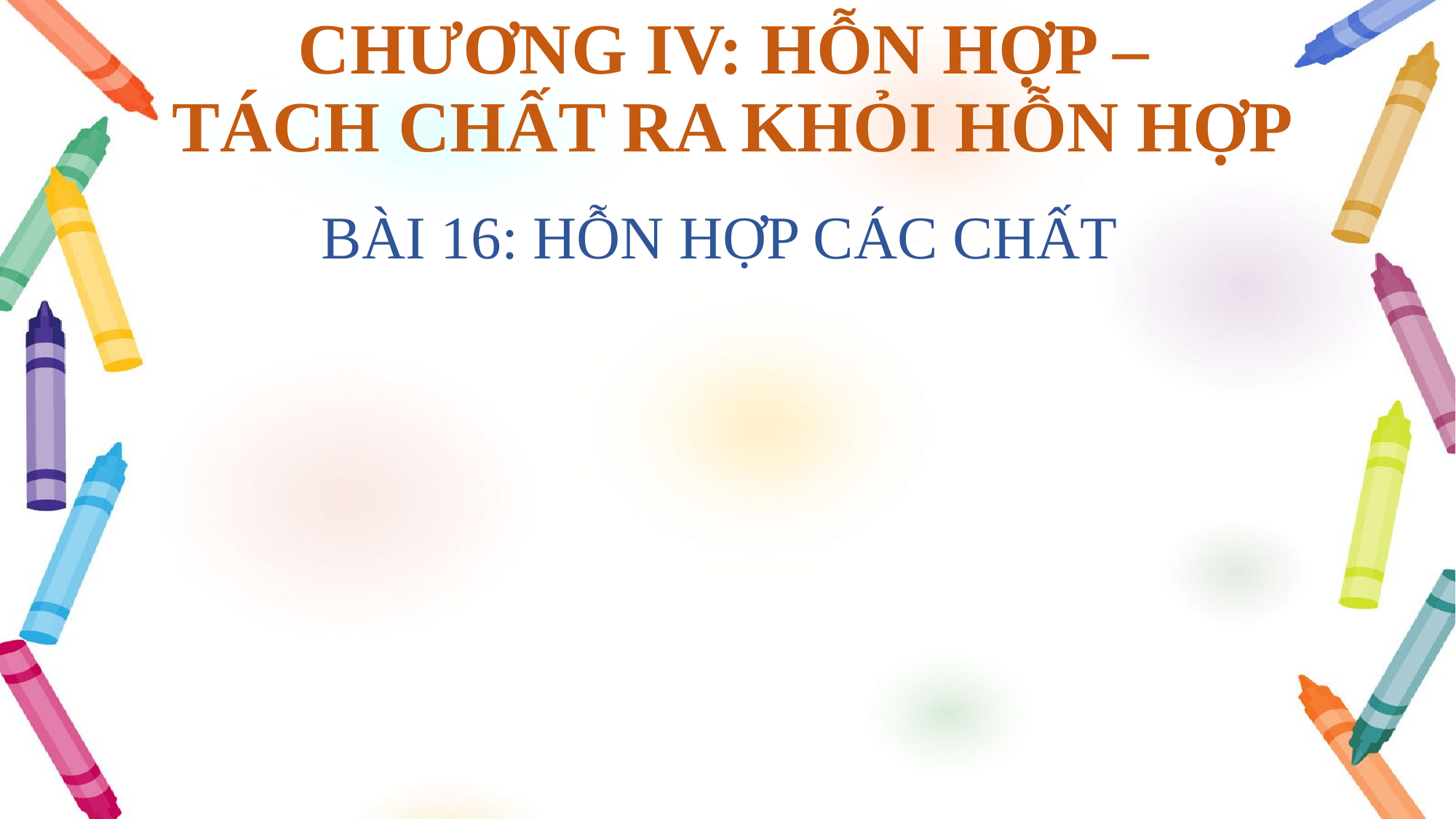

# CHƯƠNG IV: HỖN HỢP – TÁCH CHẤT RA KHỎI HỖN HỢP
BÀI 16: HỖN HỢP CÁC CHẤT